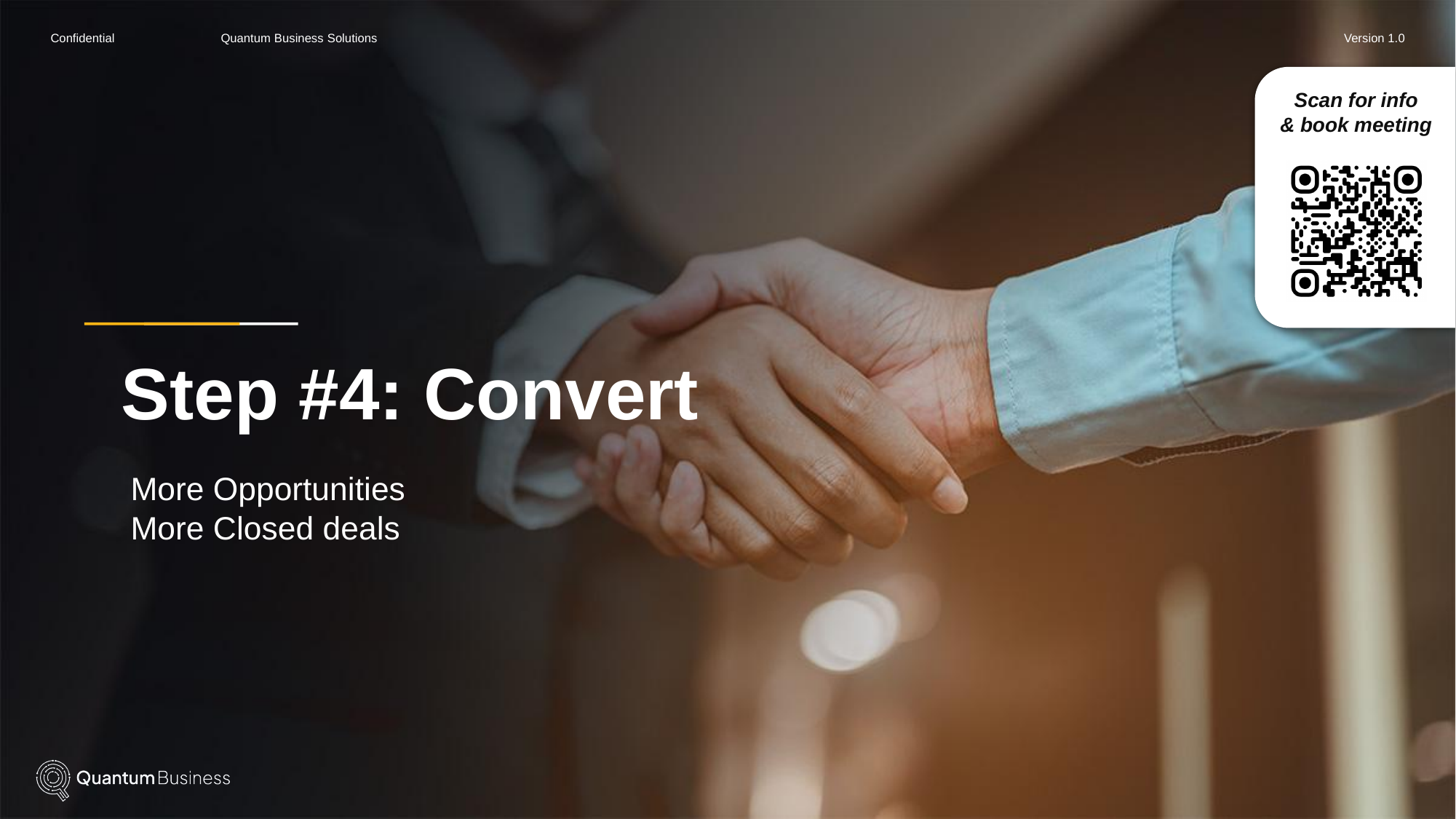

# Step #4: Convert
More Opportunities
More Closed deals